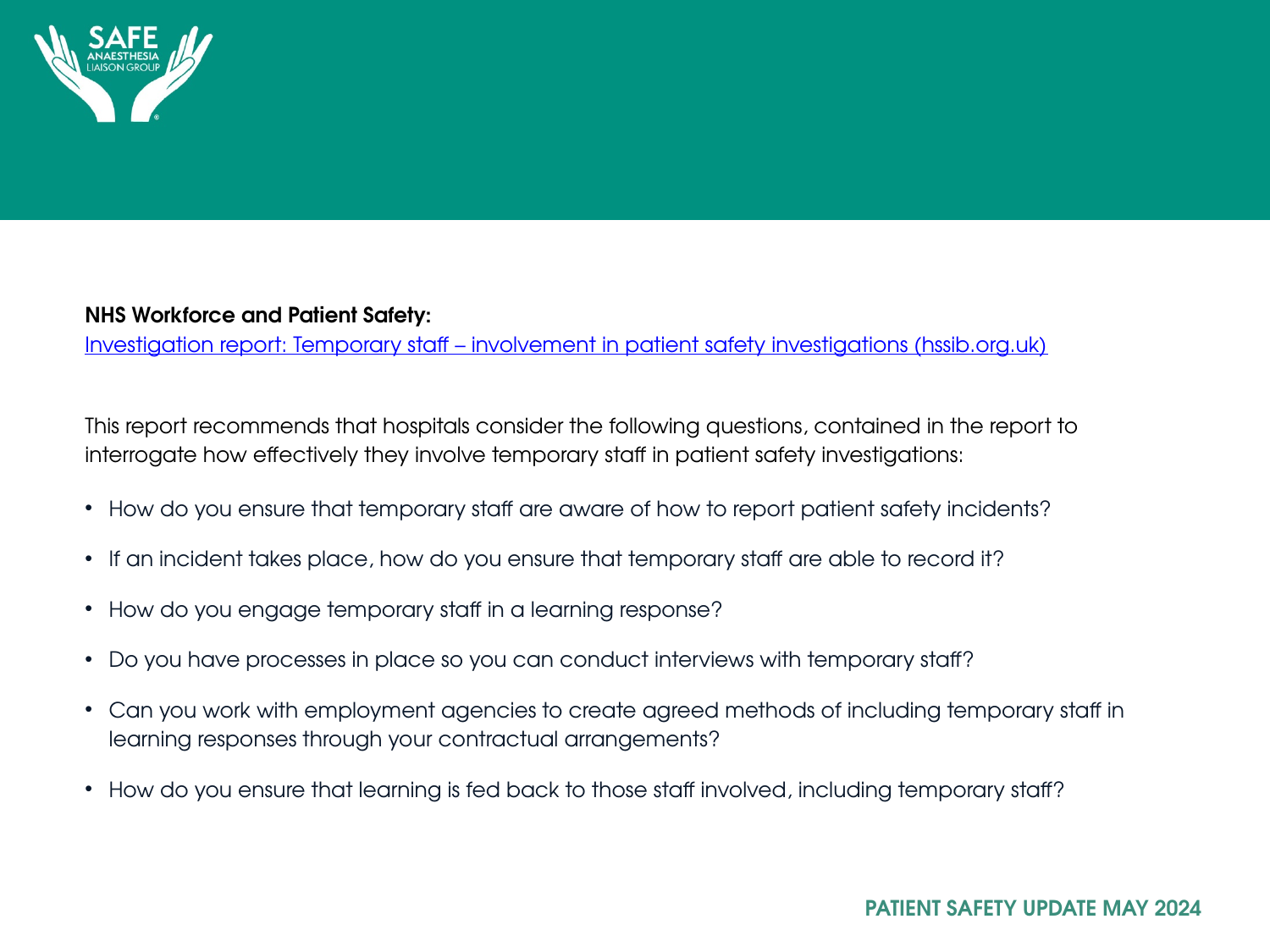

NHS Workforce and Patient Safety:
Investigation report: Temporary staff – involvement in patient safety investigations (hssib.org.uk)

This report recommends that hospitals consider the following questions, contained in the report to interrogate how effectively they involve temporary staff in patient safety investigations:
How do you ensure that temporary staff are aware of how to report patient safety incidents?
If an incident takes place, how do you ensure that temporary staff are able to record it?
How do you engage temporary staff in a learning response?
Do you have processes in place so you can conduct interviews with temporary staff?
Can you work with employment agencies to create agreed methods of including temporary staff in learning responses through your contractual arrangements?
How do you ensure that learning is fed back to those staff involved, including temporary staff?

PATIENT SAFETY UPDATE MAY 2024